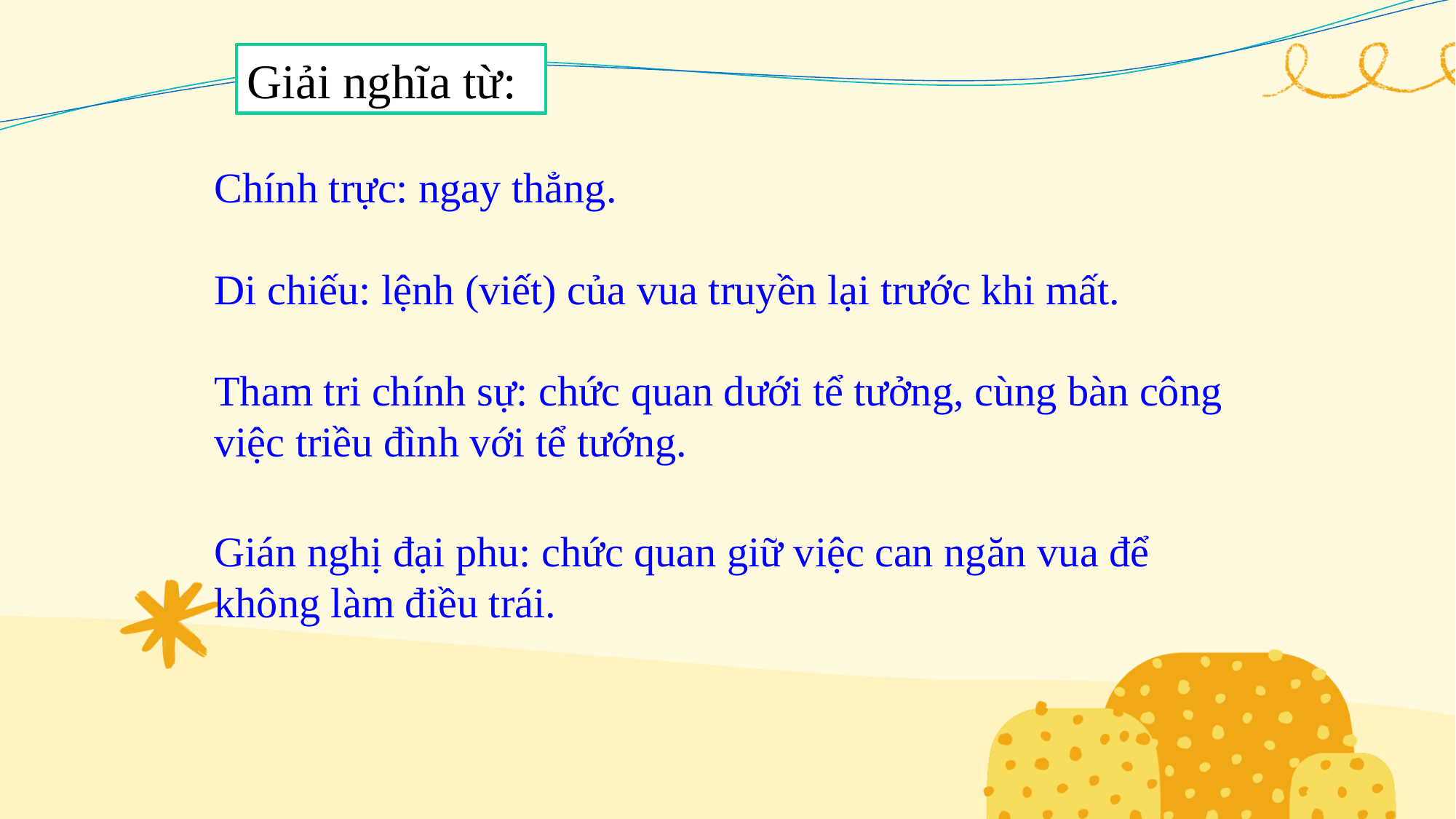

Giải nghĩa từ:
Chính trực: ngay thẳng.
Di chiếu: lệnh (viết) của vua truyền lại trước khi mất.
Tham tri chính sự: chức quan dưới tể tưởng, cùng bàn công việc triều đình với tể tướng.
Gián nghị đại phu: chức quan giữ việc can ngăn vua để không làm điều trái.